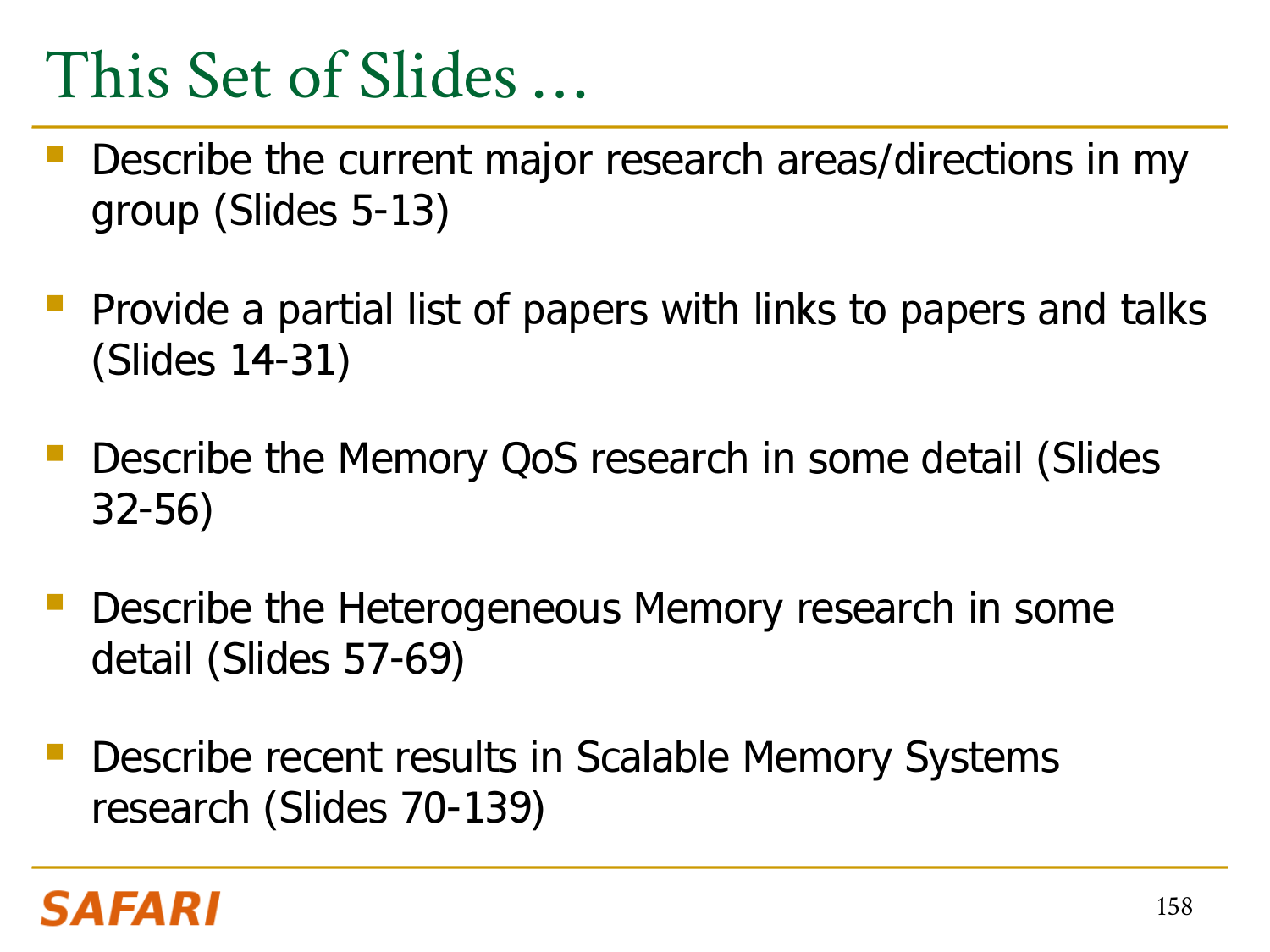

# This Set of Slides …
Describe the current major research areas/directions in my group (Slides 5-13)

Provide a partial list of papers with links to papers and talks (Slides 14-31)

Describe the Memory QoS research in some detail (Slides 32-56)

Describe the Heterogeneous Memory research in some detail (Slides 57-69)

Describe recent results in Scalable Memory Systems research (Slides 70-139)

158